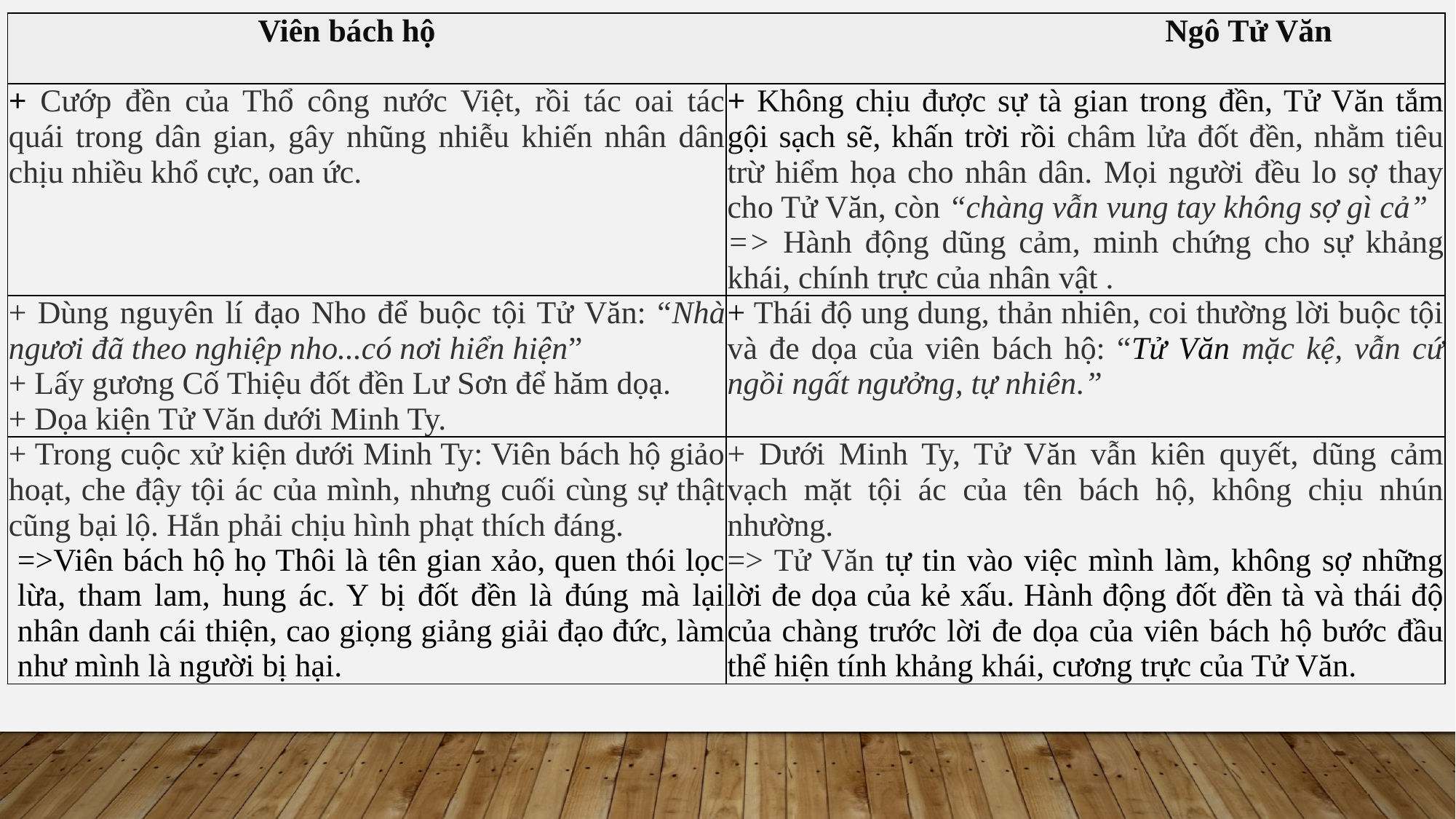

| Viên bách hộ Ngô Tử Văn |  |
| --- | --- |
| + Cướp đền của Thổ công nước Việt, rồi tác oai tác quái trong dân gian, gây nhũng nhiễu khiến nhân dân chịu nhiều khổ cực, oan ức. | + Không chịu được sự tà gian trong đền, Tử Văn tắm gội sạch sẽ, khấn trời rồi châm lửa đốt đền, nhằm tiêu trừ hiểm họa cho nhân dân. Mọi người đều lo sợ thay cho Tử Văn, còn “chàng vẫn vung tay không sợ gì cả” => Hành động dũng cảm, minh chứng cho sự khảng khái, chính trực của nhân vật . |
| + Dùng nguyên lí đạo Nho để buộc tội Tử Văn: “Nhà ngươi đã theo nghiệp nho...có nơi hiển hiện” + Lấy gương Cố Thiệu đốt đền Lư Sơn để hăm dọạ. + Dọa kiện Tử Văn dưới Minh Ty. | + Thái độ ung dung, thản nhiên, coi thường lời buộc tội và đe dọa của viên bách hộ: “Tử Văn mặc kệ, vẫn cứ ngồi ngất ngưởng, tự nhiên.” |
| + Trong cuộc xử kiện dưới Minh Ty: Viên bách hộ giảo hoạt, che đậy tội ác của mình, nhưng cuối cùng sự thật cũng bại lộ. Hắn phải chịu hình phạt thích đáng. =>Viên bách hộ họ Thôi là tên gian xảo, quen thói lọc lừa, tham lam, hung ác. Y bị đốt đền là đúng mà lại nhân danh cái thiện, cao giọng giảng giải đạo đức, làm như mình là người bị hại. | + Dưới Minh Ty, Tử Văn vẫn kiên quyết, dũng cảm vạch mặt tội ác của tên bách hộ, không chịu nhún nhường. => Tử Văn tự tin vào việc mình làm, không sợ những lời đe dọa của kẻ xấu. Hành động đốt đền tà và thái độ của chàng trước lời đe dọa của viên bách hộ bước đầu thể hiện tính khảng khái, cương trực của Tử Văn. |